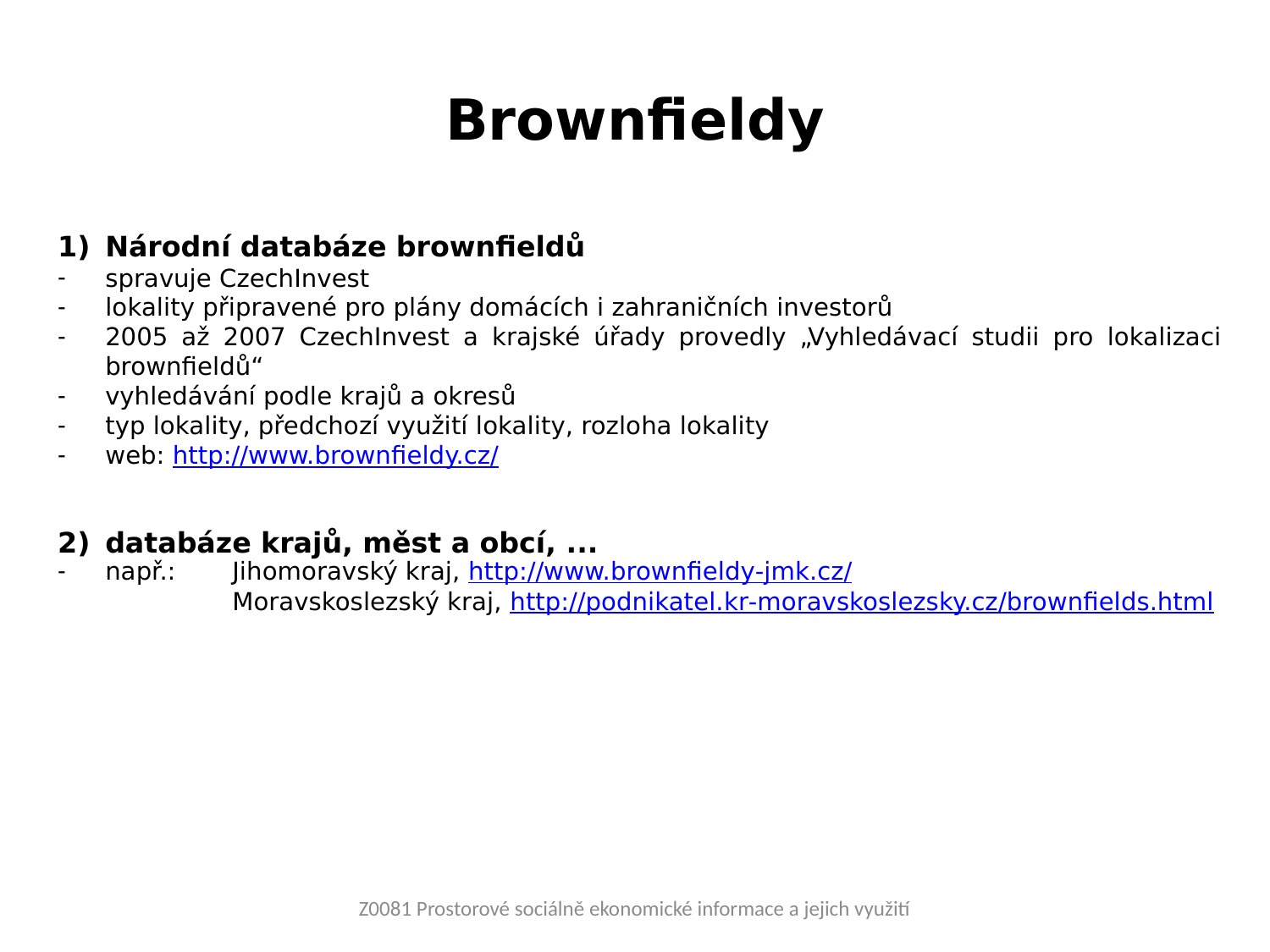

# Brownfieldy
1)	Národní databáze brownfieldů
spravuje CzechInvest
lokality připravené pro plány domácích i zahraničních investorů
2005 až 2007 CzechInvest a krajské úřady provedly „Vyhledávací studii pro lokalizaci brownfieldů“
vyhledávání podle krajů a okresů
typ lokality, předchozí využití lokality, rozloha lokality
web: http://www.brownfieldy.cz/

2)	databáze krajů, měst a obcí, ...
např.:	Jihomoravský kraj, http://www.brownfieldy-jmk.cz/
		Moravskoslezský kraj, http://podnikatel.kr-moravskoslezsky.cz/brownfields.html

Z0081 Prostorové sociálně ekonomické informace a jejich využití